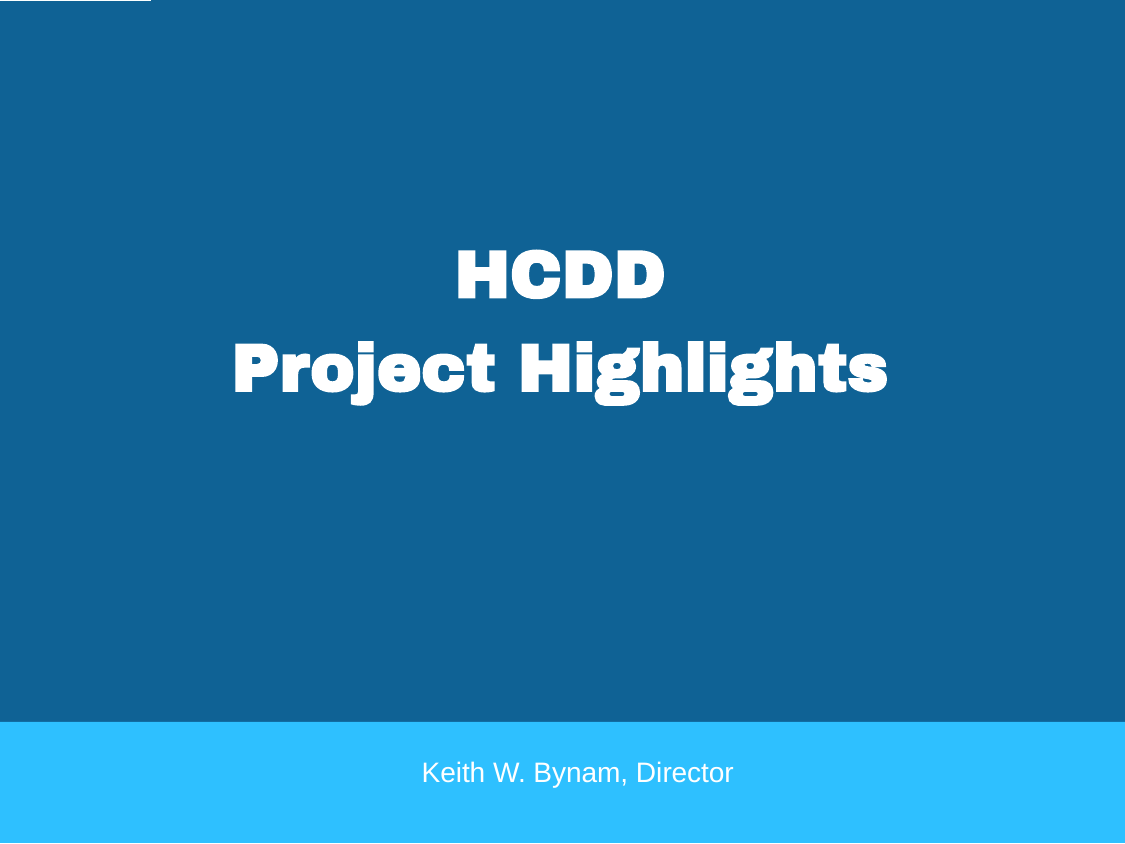

HCDD
Project Highlights
Keith W. Bynam, Director